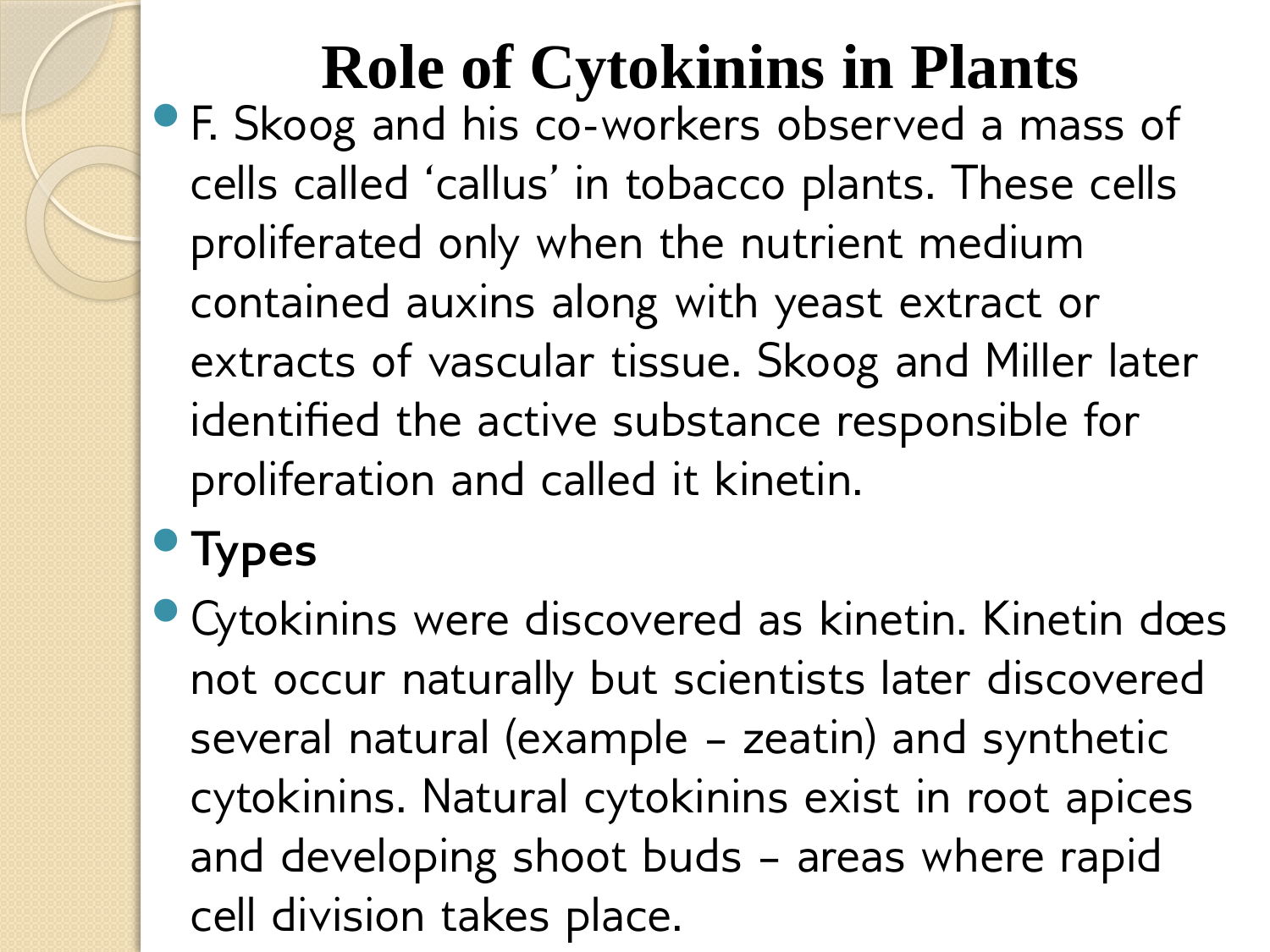

# Role of Cytokinins in Plants
F. Skoog and his co-workers observed a mass of cells called ‘callus’ in tobacco plants. These cells proliferated only when the nutrient medium contained auxins along with yeast extract or extracts of vascular tissue. Skoog and Miller later identified the active substance responsible for proliferation and called it kinetin.
Types
Cytokinins were discovered as kinetin. Kinetin does not occur naturally but scientists later discovered several natural (example – zeatin) and synthetic cytokinins. Natural cytokinins exist in root apices and developing shoot buds – areas where rapid cell division takes place.